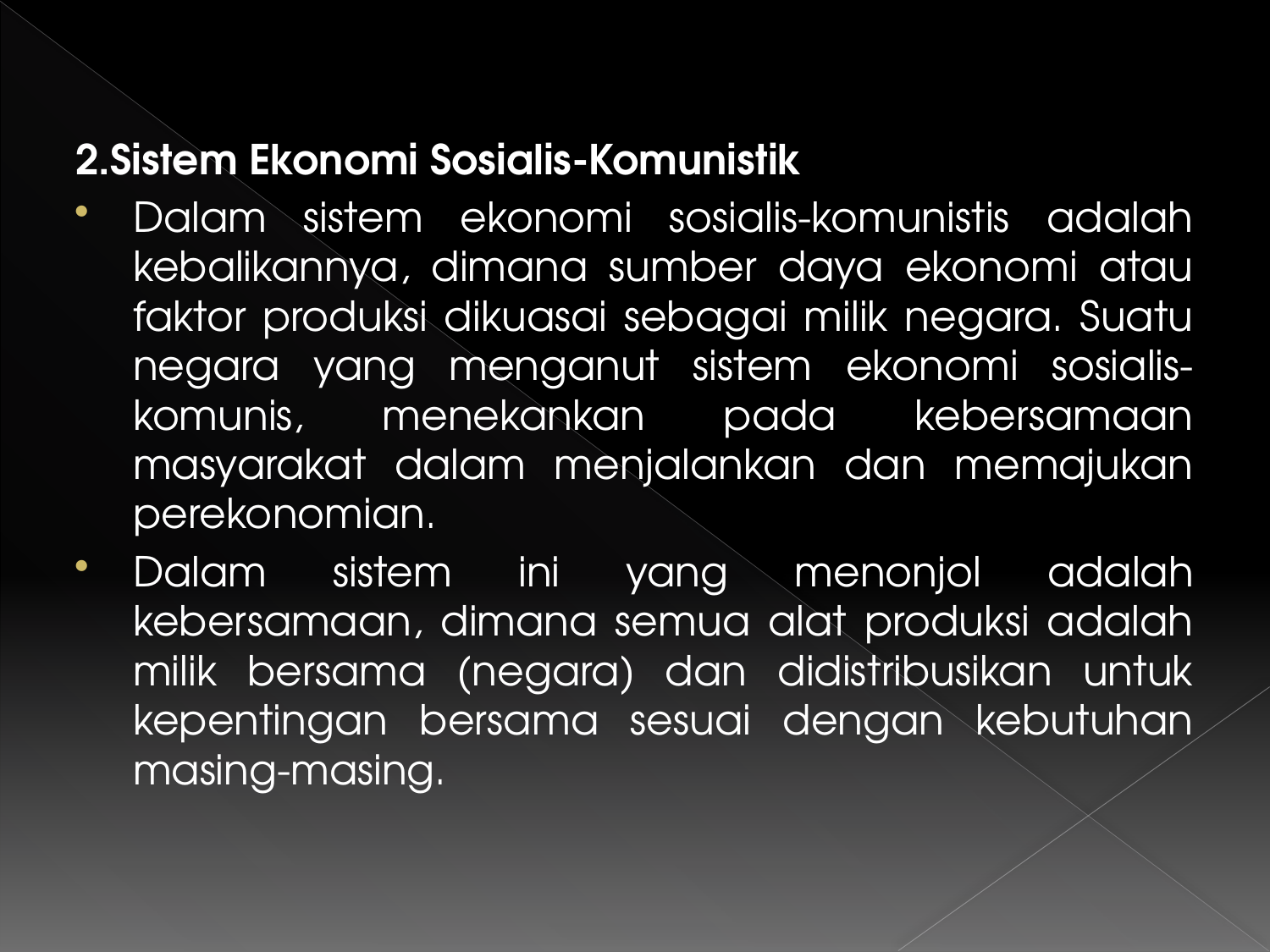

2.Sistem Ekonomi Sosialis-Komunistik
Dalam sistem ekonomi sosialis-komunistis adalah kebalikannya, dimana sumber daya ekonomi atau faktor produksi dikuasai sebagai milik negara. Suatu negara yang menganut sistem ekonomi sosialis-komunis, menekankan pada kebersamaan masyarakat dalam menjalankan dan memajukan perekonomian.
Dalam sistem ini yang menonjol adalah kebersamaan, dimana semua alat produksi adalah milik bersama (negara) dan didistribusikan untuk kepentingan bersama sesuai dengan kebutuhan masing-masing.